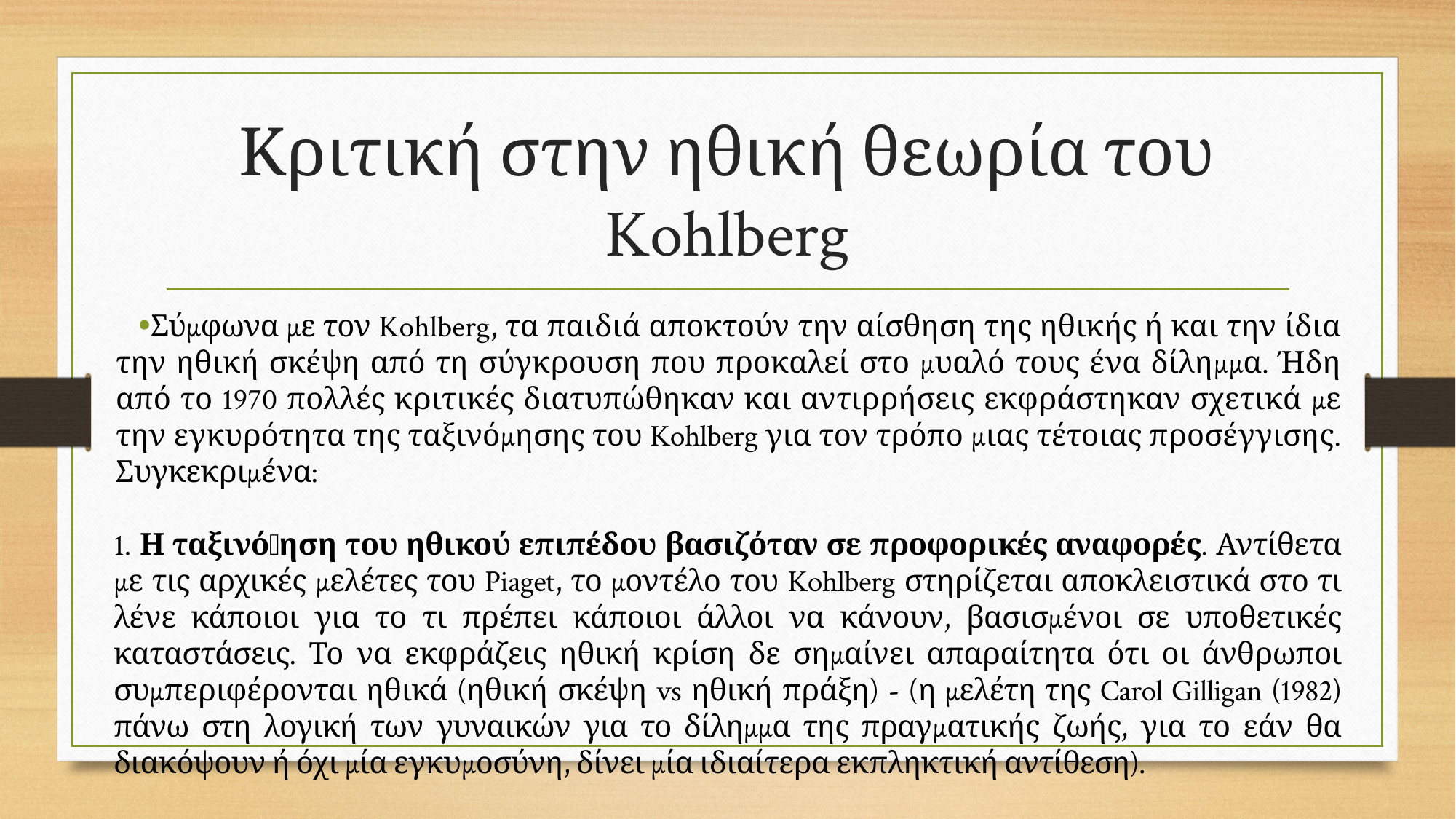

# Κριτική στην ηθική θεωρία του Kohlberg
Σύμφωνα με τον Kohlberg, τα παιδιά αποκτούν την αίσθηση της ηθικής ή και την ίδια την ηθική σκέψη από τη σύγκρουση που προκαλεί στο μυαλό τους ένα δίλημμα. Ήδη από το 1970 πολλές κριτικές διατυπώθηκαν και αντιρρήσεις εκφράστηκαν σχετικά με την εγκυρότητα της ταξινόμησης του Kohlberg για τον τρόπο μιας τέτοιας προσέγγισης. Συγκεκριμένα:

1. Η ταξι­νόμηση του ηθικού επιπέδου βασιζόταν σε προφορικές αναφορές. Αντίθετα με τις αρχικές μελέτες του Piaget, το μοντέλο του Kohlberg στηρίζεται αποκλειστικά στο τι λένε κάποιοι για το τι πρέπει κάποιοι άλλοι να κάνουν, βασισμένοι σε υποθετικές καταστάσεις. Το να εκφράζεις ηθική κρίση δε σημαίνει απαραίτητα ότι οι άνθρωποι συμπεριφέρονται ηθικά (ηθική σκέψη vs ηθική πράξη) - (η μελέτη της Carol Gilligan (1982) πάνω στη λογική των γυναικών για το δίλημμα της πραγ­ματικής ζωής, για το εάν θα διακόψουν ή όχι μία εγκυμοσύνη, δίνει μία ιδιαίτερα εκ­πληκτική αντίθεση).